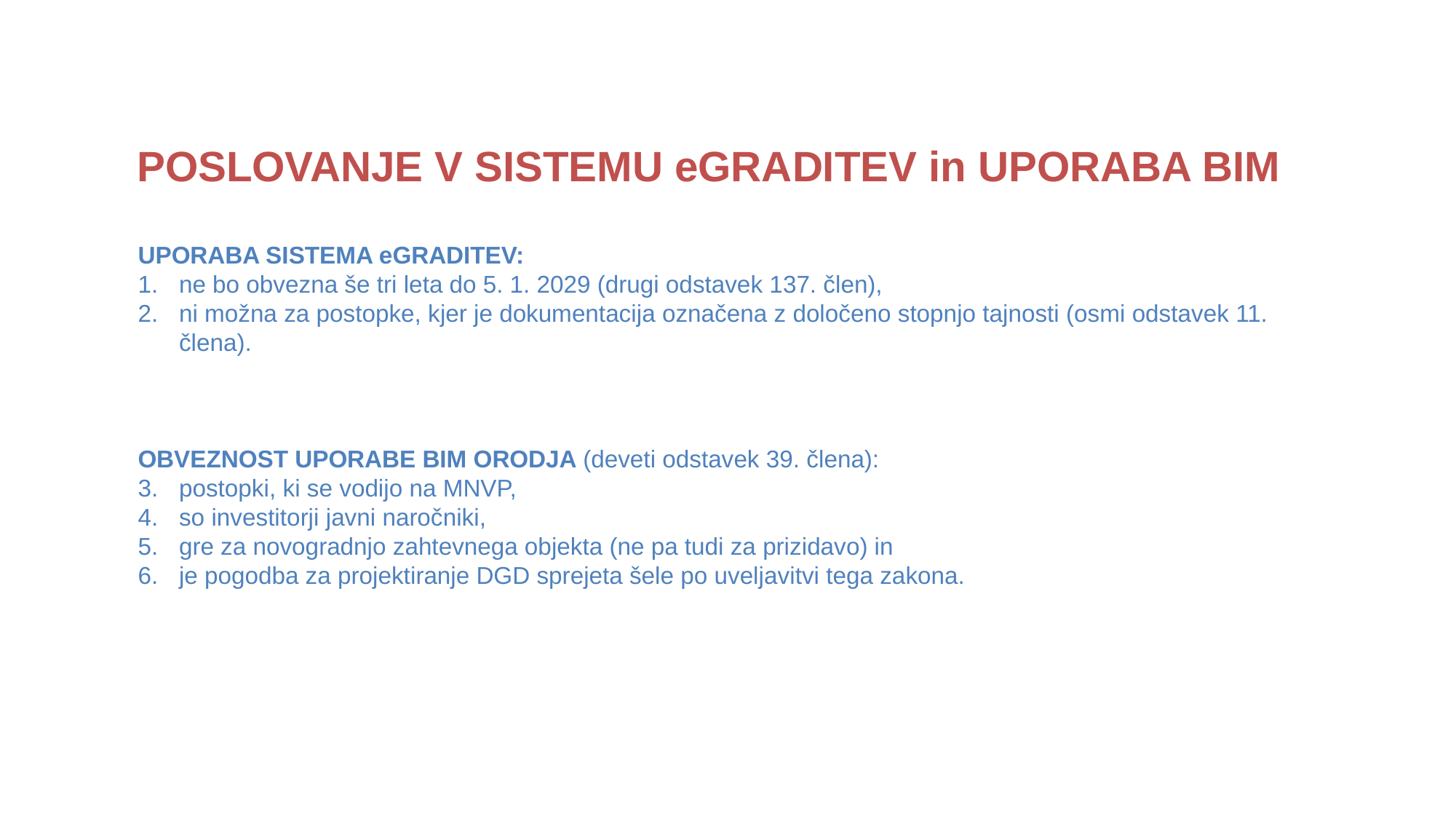

# POSLOVANJE V SISTEMU eGRADITEV in UPORABA BIM
UPORABA SISTEMA eGRADITEV:
ne bo obvezna še tri leta do 5. 1. 2029 (drugi odstavek 137. člen),
ni možna za postopke, kjer je dokumentacija označena z določeno stopnjo tajnosti (osmi odstavek 11. člena).

OBVEZNOST UPORABE BIM ORODJA (deveti odstavek 39. člena):
postopki, ki se vodijo na MNVP,
so investitorji javni naročniki,
gre za novogradnjo zahtevnega objekta (ne pa tudi za prizidavo) in
je pogodba za projektiranje DGD sprejeta šele po uveljavitvi tega zakona.